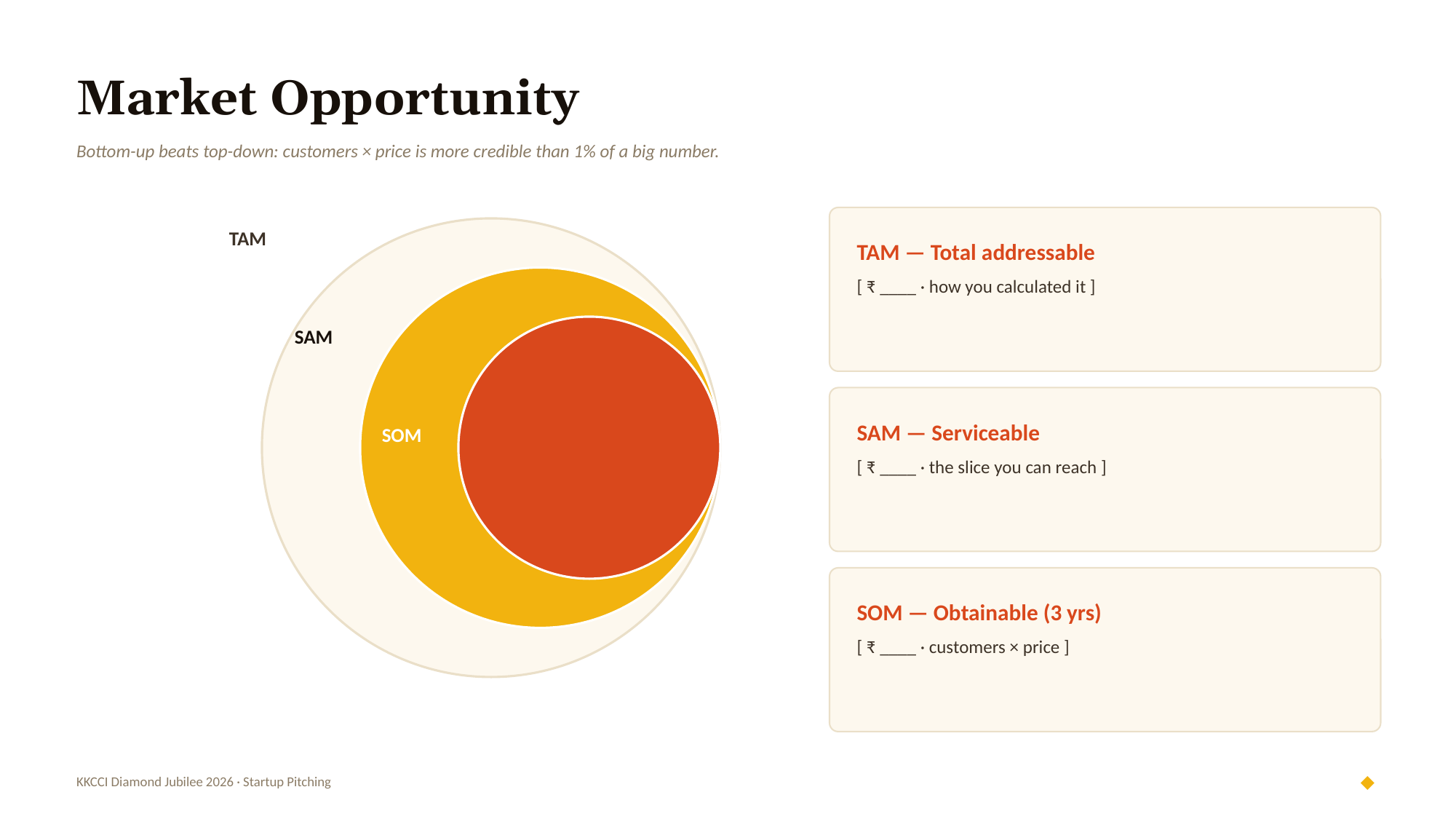

Market Opportunity
Bottom-up beats top-down: customers × price is more credible than 1% of a big number.

TAM

TAM — Total addressable

[ ₹ ____ · how you calculated it ]
SAM

SAM — Serviceable
SOM
[ ₹ ____ · the slice you can reach ]

SOM — Obtainable (3 yrs)
[ ₹ ____ · customers × price ]
◆
KKCCI Diamond Jubilee 2026 · Startup Pitching